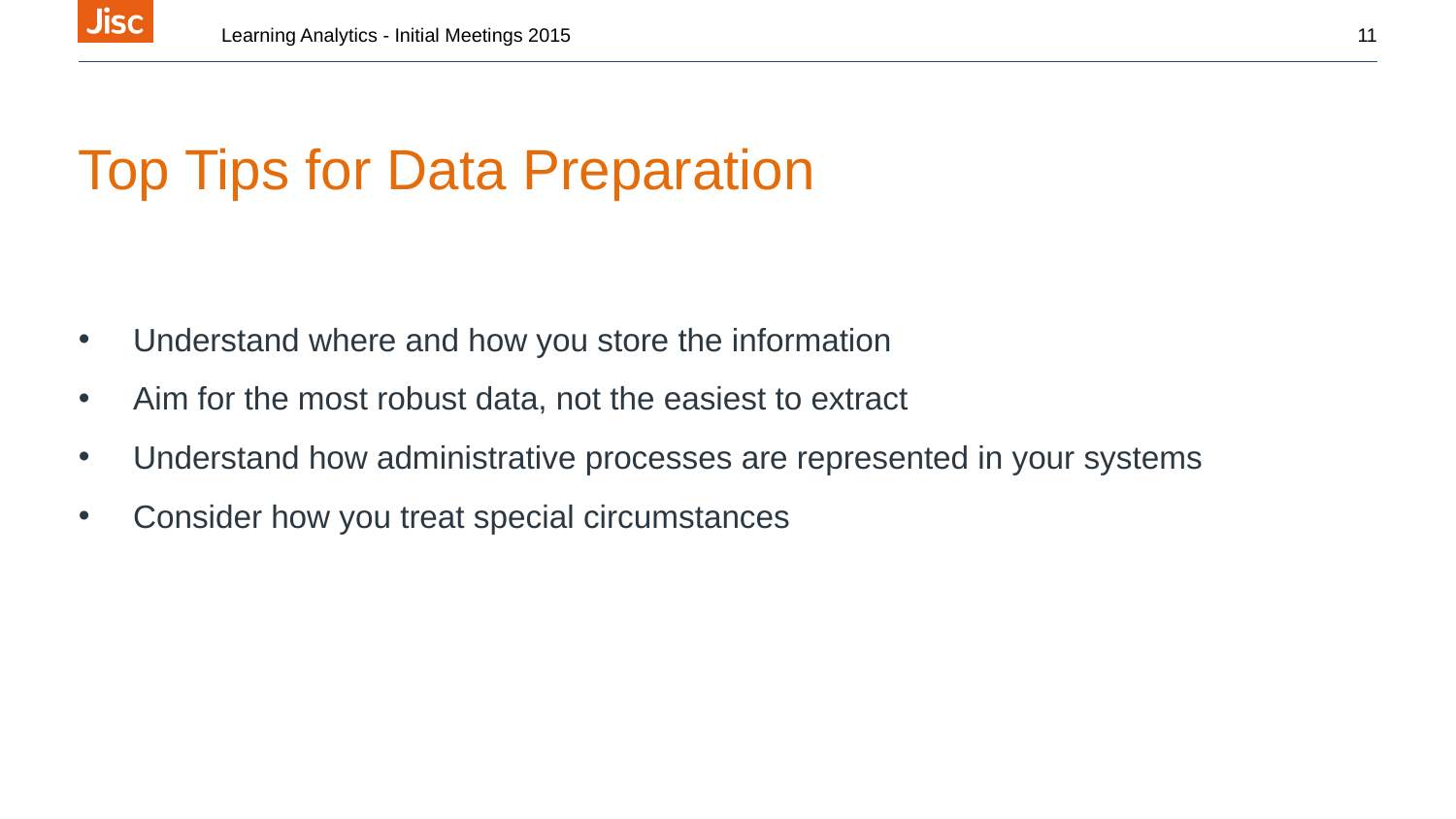

Learning Analytics - Initial Meetings 2015
11
# Top Tips for Data Preparation

Understand where and how you store the information
Aim for the most robust data, not the easiest to extract
Understand how administrative processes are represented in your systems
Consider how you treat special circumstances